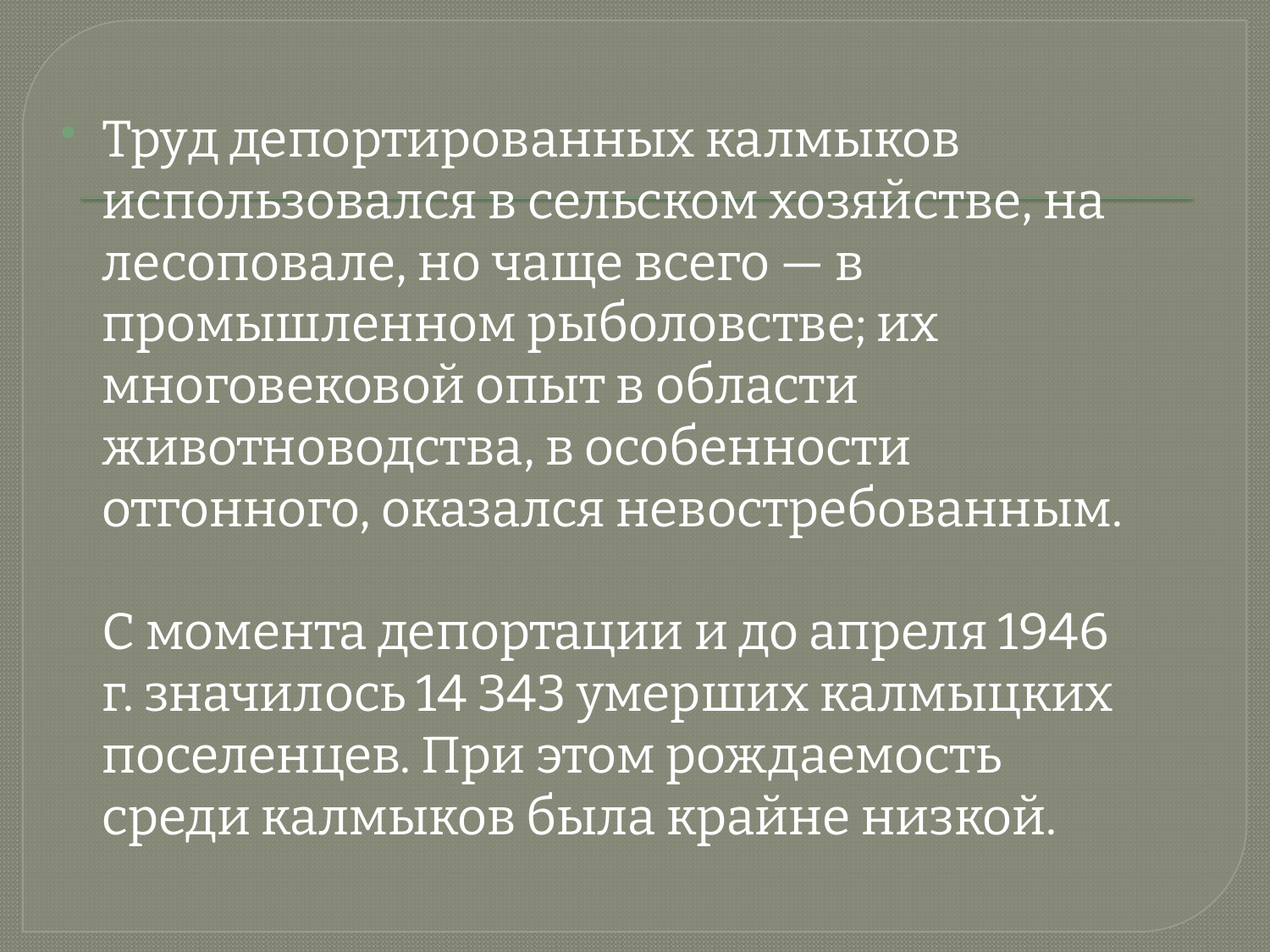

#
Труд депортированных калмыков использовался в сельском хозяйстве, на лесоповале, но чаще всего — в промышленном рыболовстве; их многовековой опыт в области животноводства, в особенности отгонного, оказался невостребованным. 
С момента депортации и до апреля 1946 г. значилось 14 343 умерших калмыцких поселенцев. При этом рождаемость среди калмыков была крайне низкой.